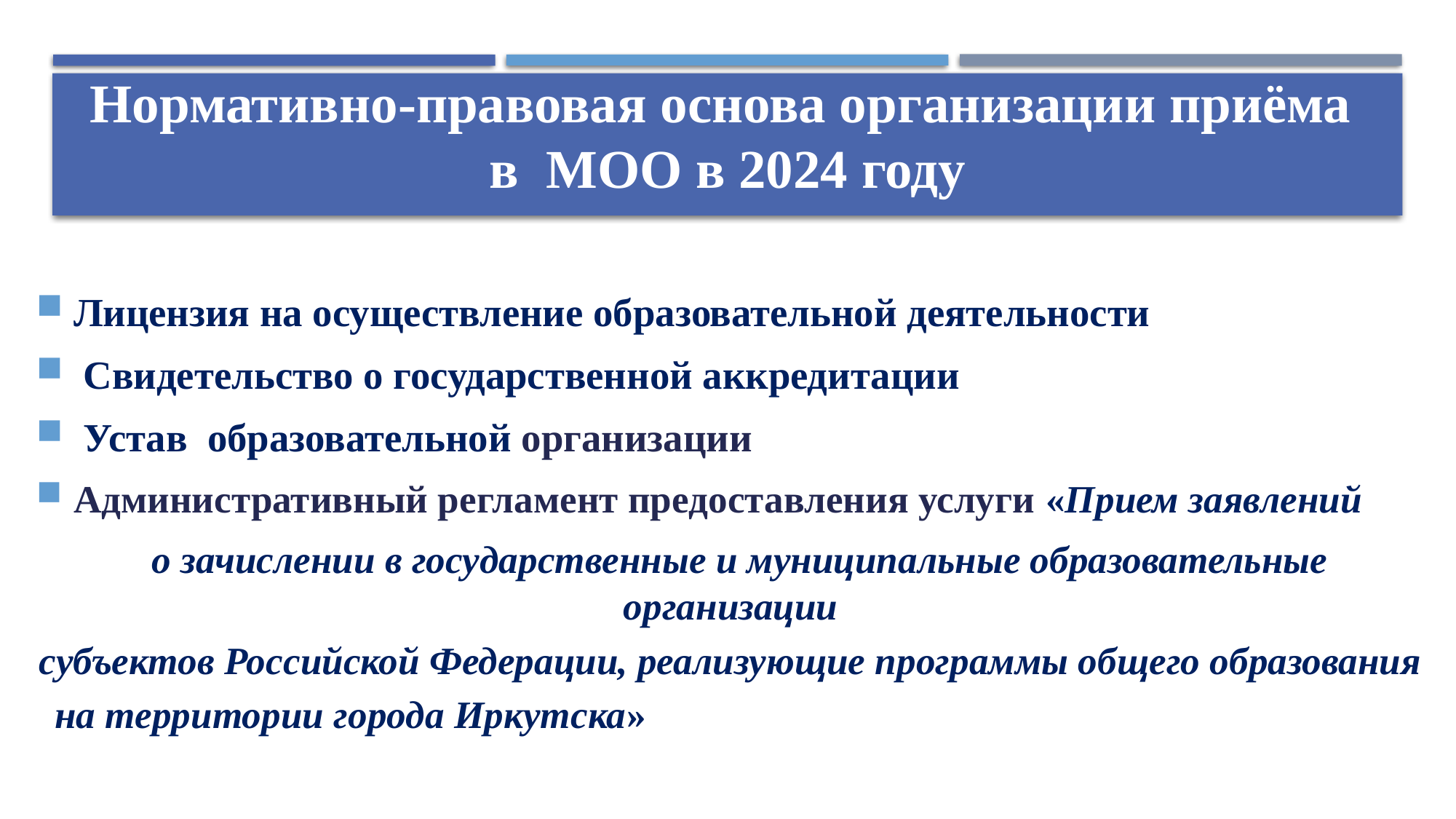

# Нормативно-правовая основа организации приёма в  МОО в 2024 году

Лицензия на осуществление образовательной деятельности
 Свидетельство о государственной аккредитации
 Устав  образовательной организации
Административный регламент предоставления услуги «Прием заявлений
  о зачислении в государственные и муниципальные образовательные организации
субъектов Российской Федерации, реализующие программы общего образования
  на территории города Иркутска»